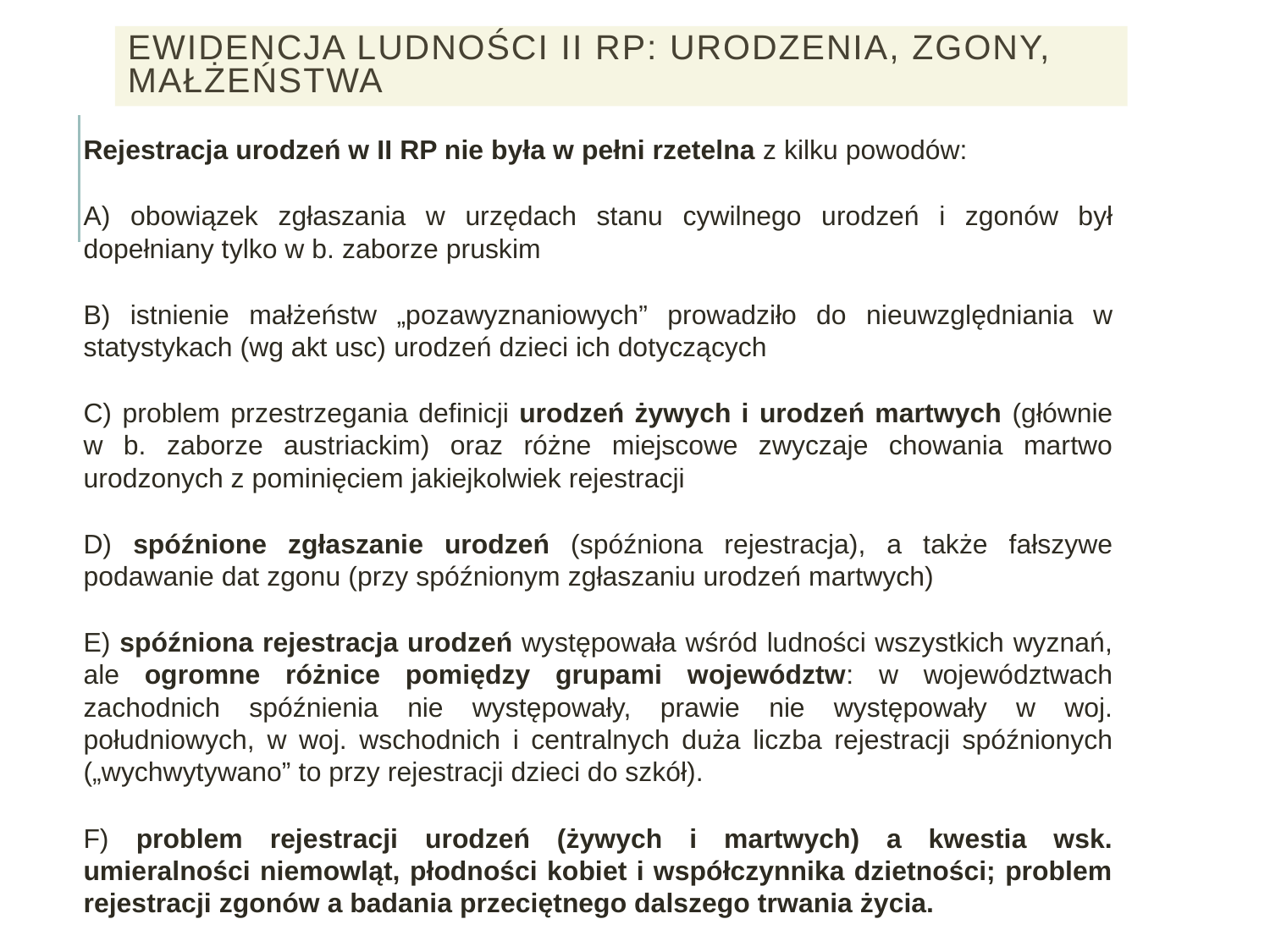

# Ewidencja ludności II RP: urodzenia, zgony, małżeństwa
Rejestracja urodzeń w II RP nie była w pełni rzetelna z kilku powodów:
A) obowiązek zgłaszania w urzędach stanu cywilnego urodzeń i zgonów był dopełniany tylko w b. zaborze pruskim
B) istnienie małżeństw „pozawyznaniowych” prowadziło do nieuwzględniania w statystykach (wg akt usc) urodzeń dzieci ich dotyczących
C) problem przestrzegania definicji urodzeń żywych i urodzeń martwych (głównie w b. zaborze austriackim) oraz różne miejscowe zwyczaje chowania martwo urodzonych z pominięciem jakiejkolwiek rejestracji
D) spóźnione zgłaszanie urodzeń (spóźniona rejestracja), a także fałszywe podawanie dat zgonu (przy spóźnionym zgłaszaniu urodzeń martwych)
E) spóźniona rejestracja urodzeń występowała wśród ludności wszystkich wyznań, ale ogromne różnice pomiędzy grupami województw: w województwach zachodnich spóźnienia nie występowały, prawie nie występowały w woj. południowych, w woj. wschodnich i centralnych duża liczba rejestracji spóźnionych („wychwytywano” to przy rejestracji dzieci do szkół).
F) problem rejestracji urodzeń (żywych i martwych) a kwestia wsk. umieralności niemowląt, płodności kobiet i współczynnika dzietności; problem rejestracji zgonów a badania przeciętnego dalszego trwania życia.